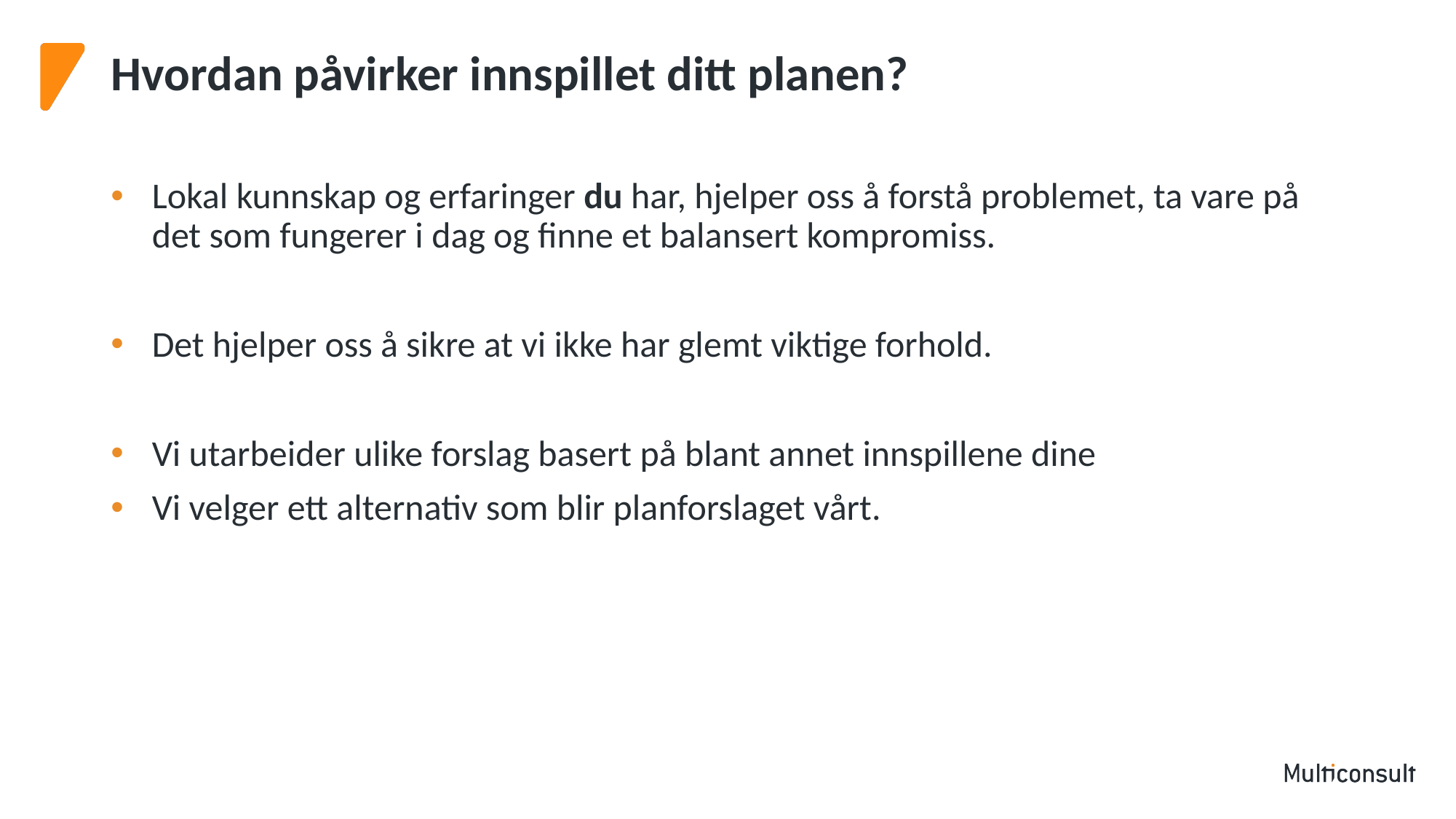

# Hvordan påvirker innspillet ditt planen?
Lokal kunnskap og erfaringer du har, hjelper oss å forstå problemet, ta vare på det som fungerer i dag og finne et balansert kompromiss.

Det hjelper oss å sikre at vi ikke har glemt viktige forhold.

Vi utarbeider ulike forslag basert på blant annet innspillene dine
Vi velger ett alternativ som blir planforslaget vårt.